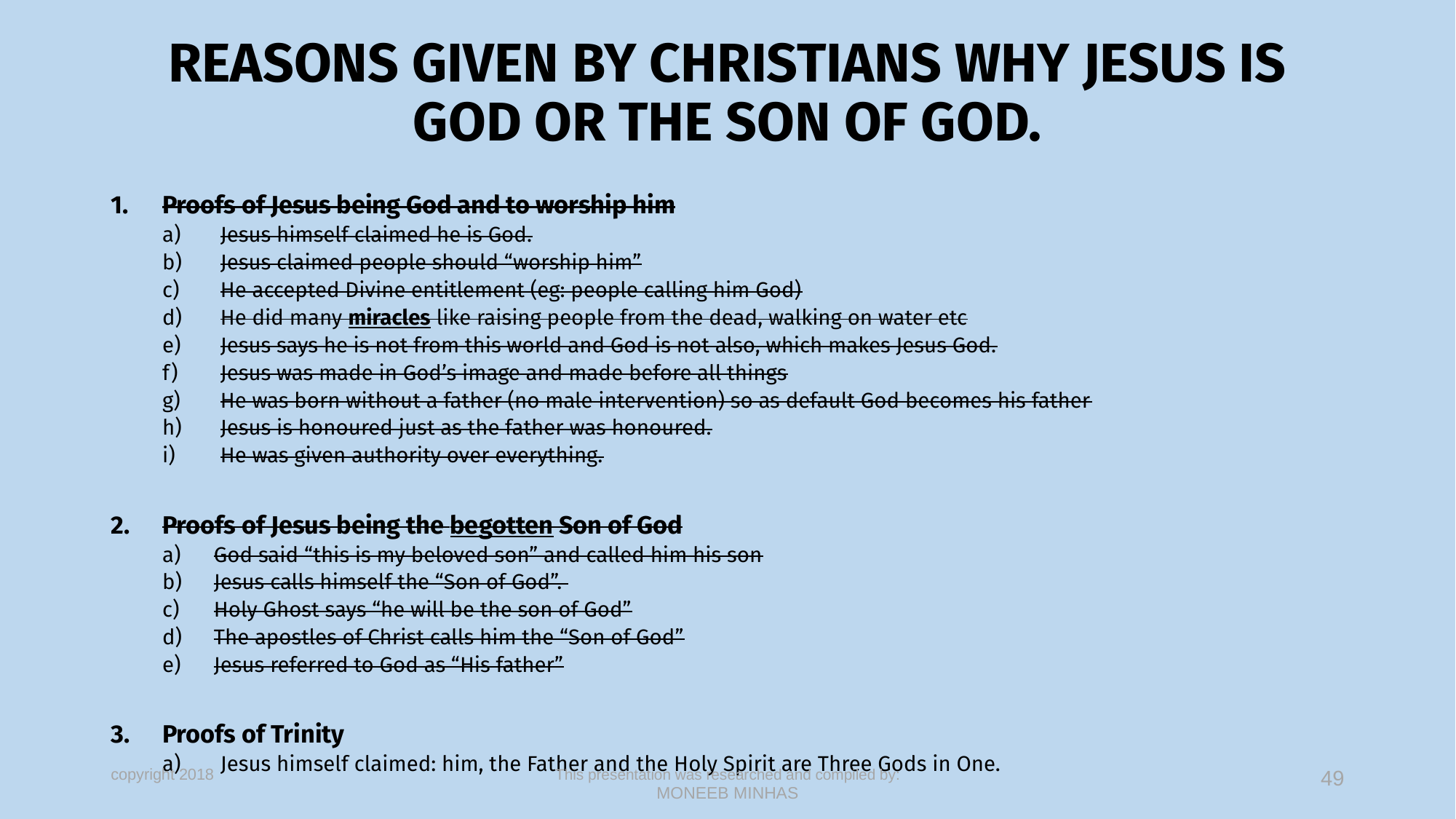

# REASONS GIVEN BY CHRISTIANS WHY JESUS IS GOD OR THE SON OF GOD.
Proofs of Jesus being God and to worship him
Jesus himself claimed he is God.
Jesus claimed people should “worship him”
He accepted Divine entitlement (eg: people calling him God)
He did many miracles like raising people from the dead, walking on water etc
Jesus says he is not from this world and God is not also, which makes Jesus God.
Jesus was made in God’s image and made before all things
He was born without a father (no male intervention) so as default God becomes his father
Jesus is honoured just as the father was honoured.
He was given authority over everything.

Proofs of Jesus being the begotten Son of God
God said “this is my beloved son” and called him his son
Jesus calls himself the “Son of God”.
Holy Ghost says “he will be the son of God”
The apostles of Christ calls him the “Son of God”
Jesus referred to God as “His father”

Proofs of Trinity
Jesus himself claimed: him, the Father and the Holy Spirit are Three Gods in One.
copyright 2018
This presentation was researched and compiled by:
MONEEB MINHAS

49